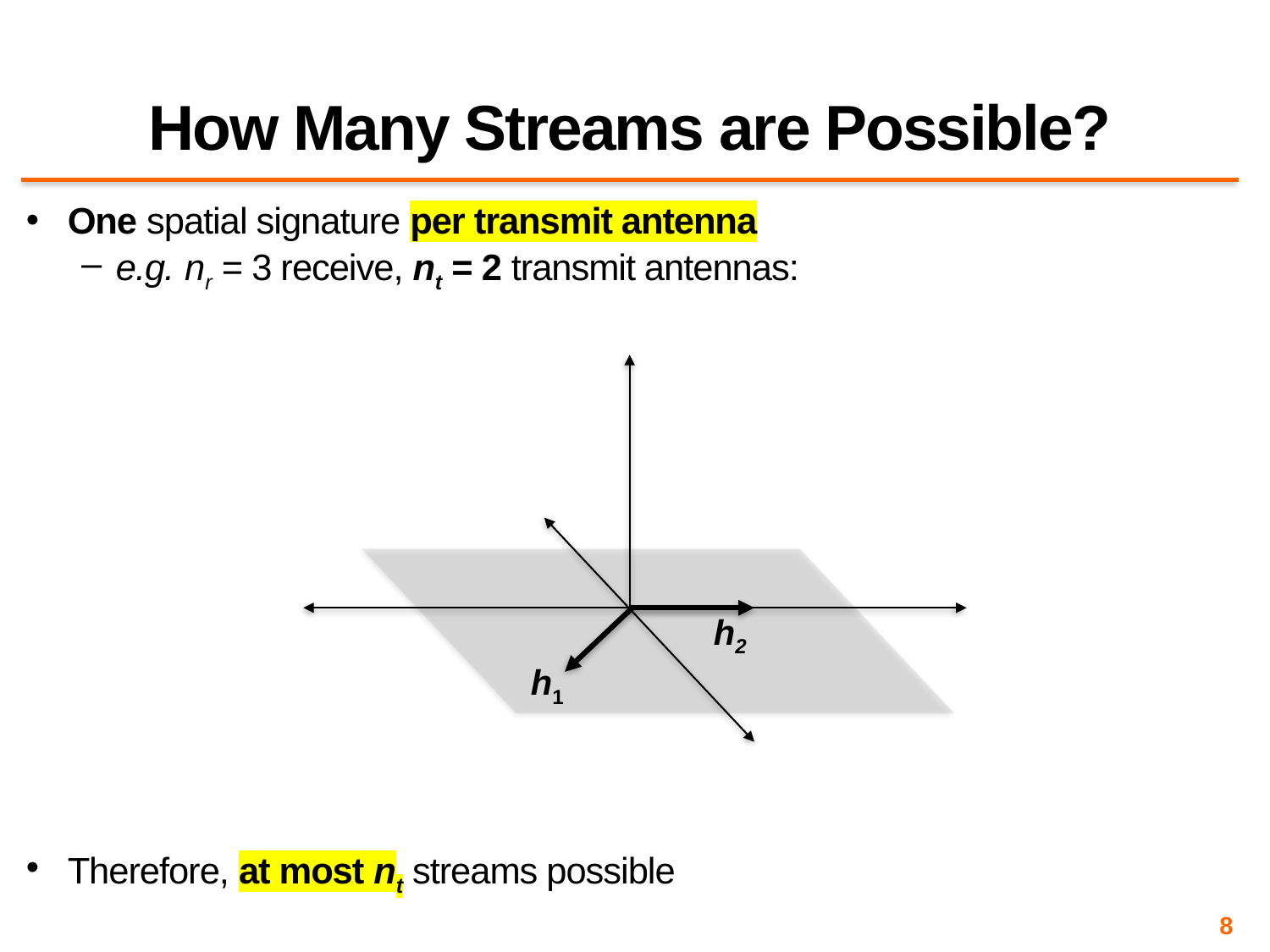

# How Many Streams are Possible?
One spatial signature per transmit antenna
e.g. nr = 3 receive, nt = 2 transmit antennas:

Therefore, at most nt streams possible

h2
h1
8